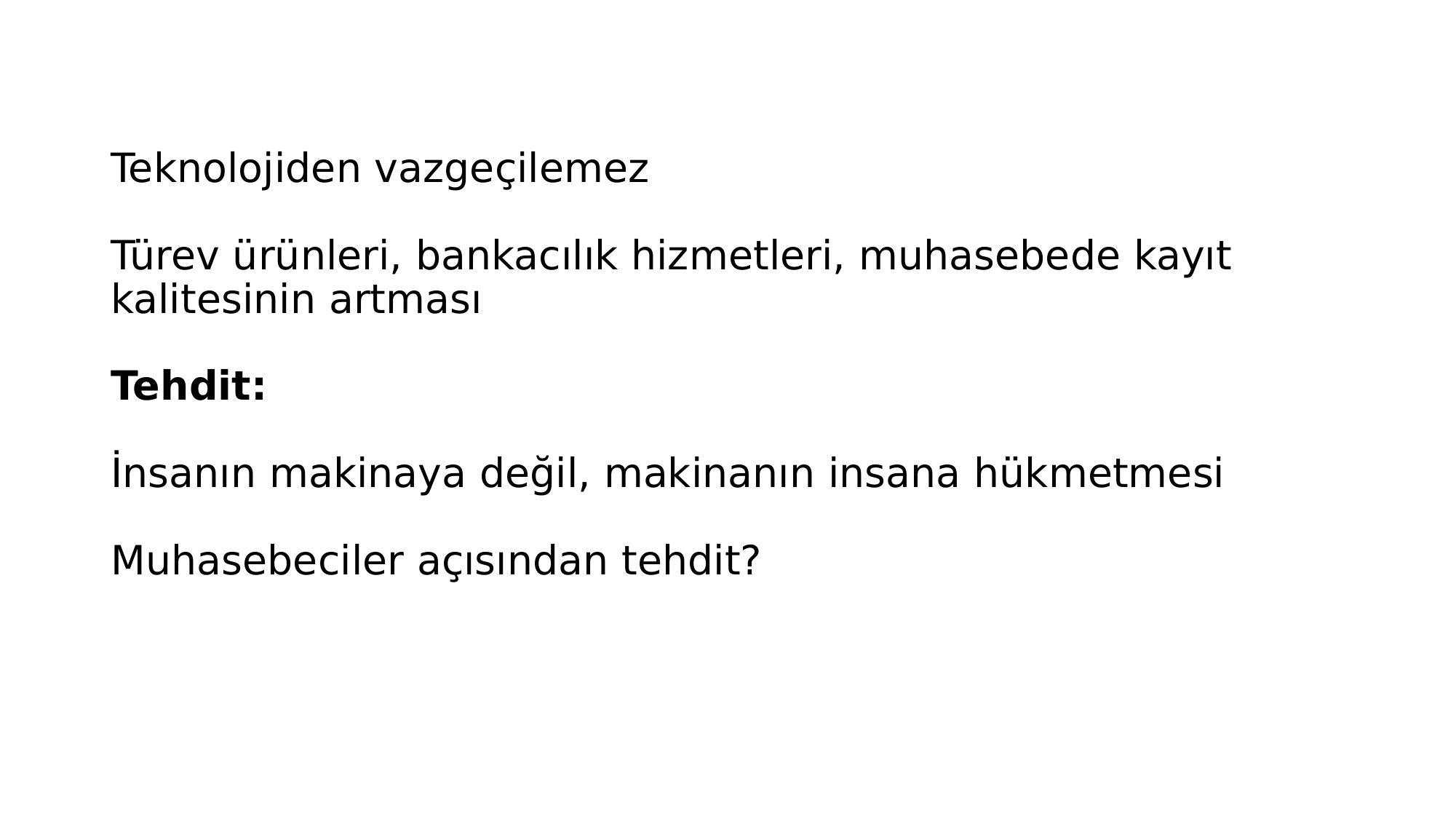

# Teknolojiden vazgeçilemez Türev ürünleri, bankacılık hizmetleri, muhasebede kayıt kalitesinin artması Tehdit: İnsanın makinaya değil, makinanın insana hükmetmesi Muhasebeciler açısından tehdit?